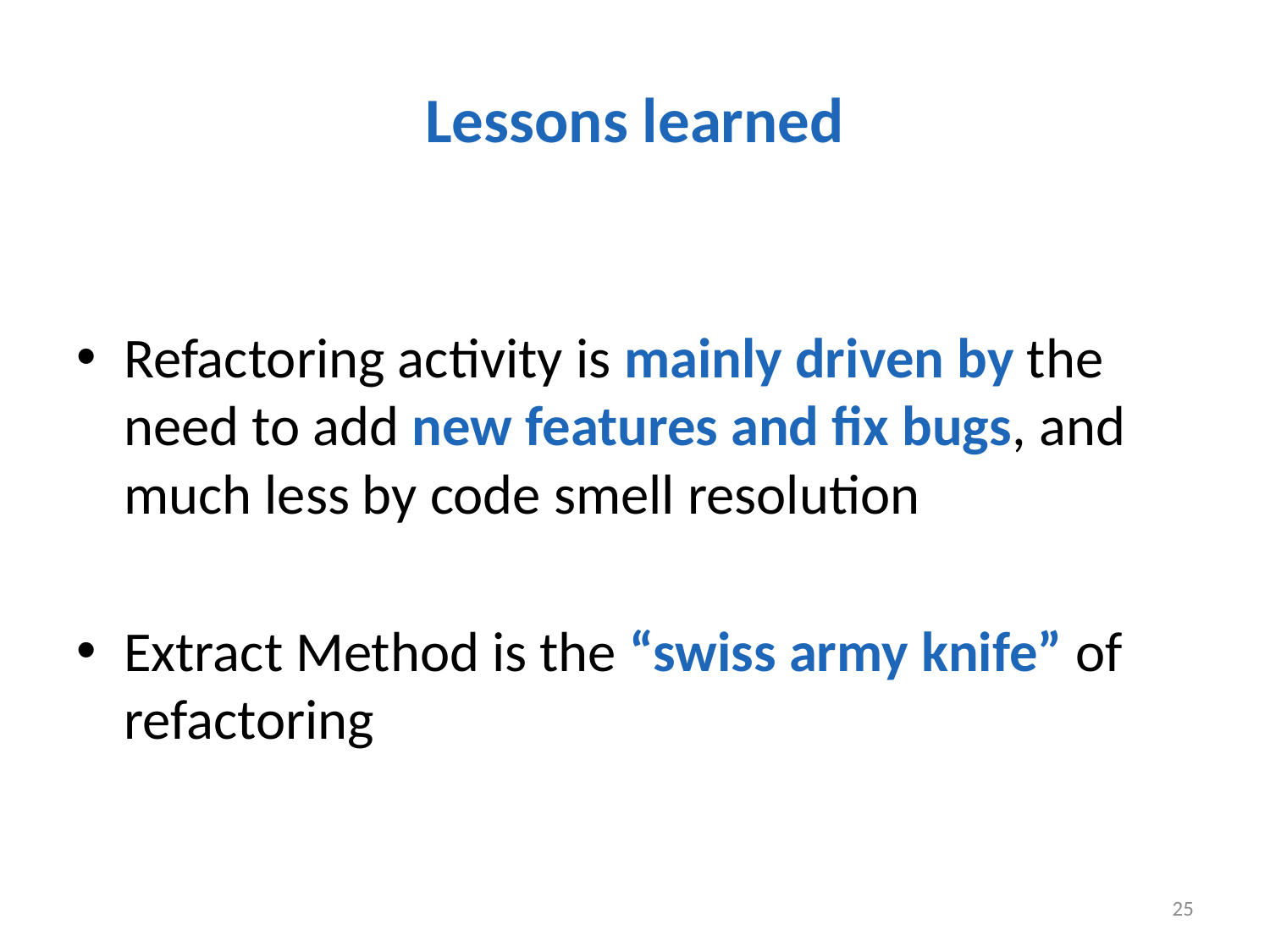

# Lessons learned
Refactoring activity is mainly driven by the need to add new features and fix bugs, and much less by code smell resolution

Extract Method is the “swiss army knife” of refactoring
25